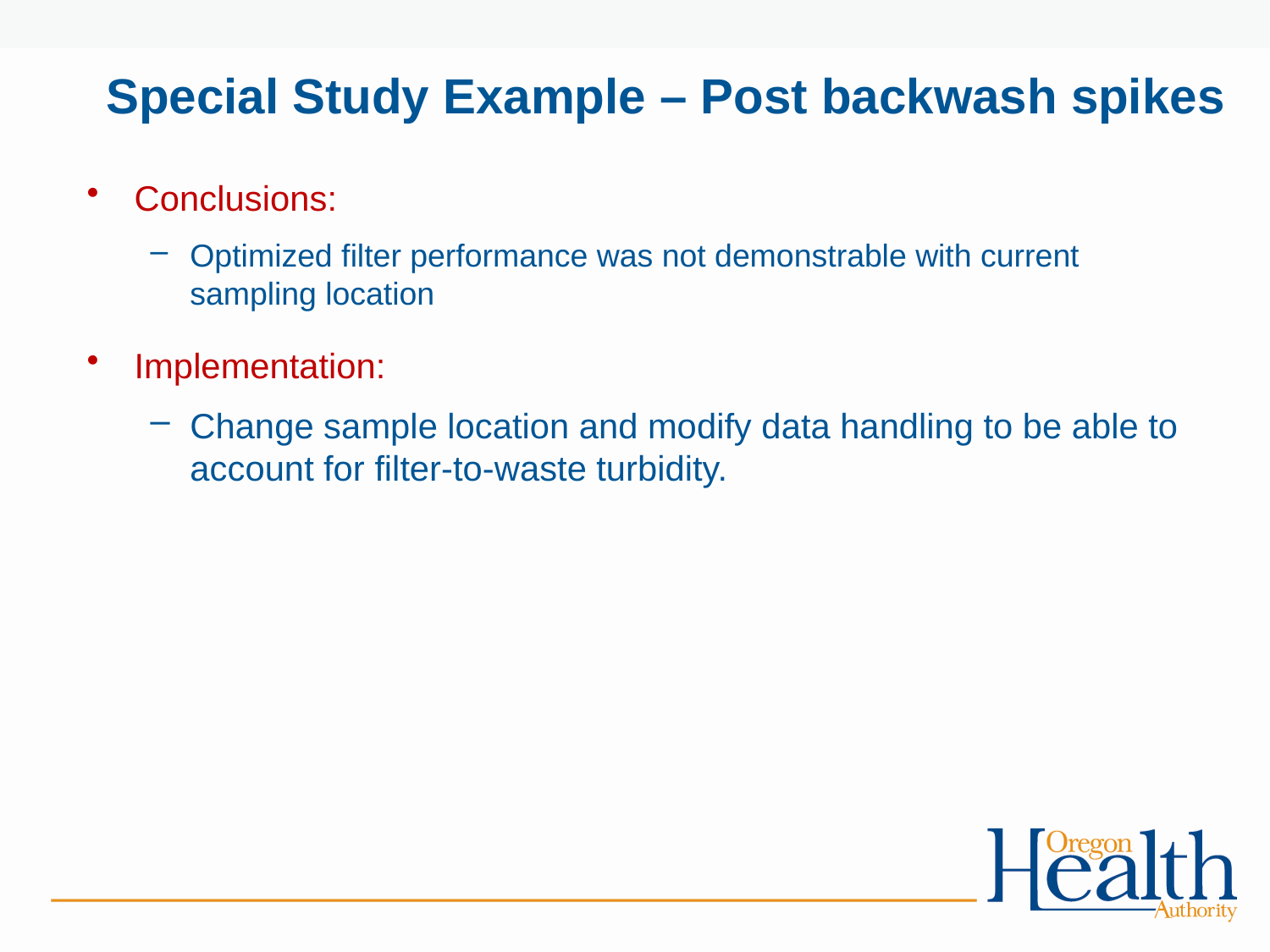

# Special Study Example – Post backwash spikes
Conclusions:
Optimized filter performance was not demonstrable with current sampling location
Implementation:
Change sample location and modify data handling to be able to account for filter-to-waste turbidity.